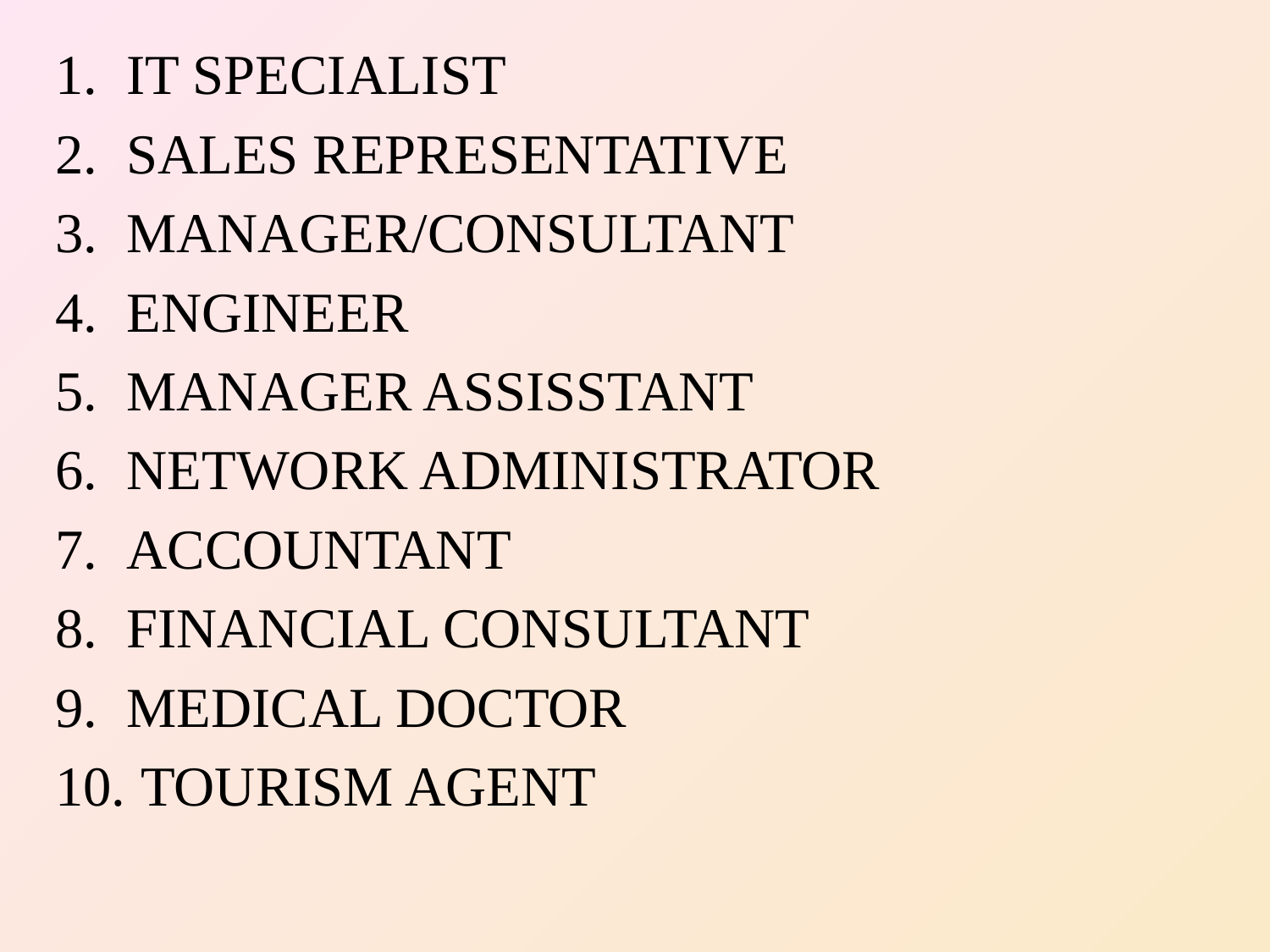

IT SPECIALIST
SALES REPRESENTATIVE
MANAGER/CONSULTANT
ENGINEER
MANAGER ASSISSTANT
NETWORK ADMINISTRATOR
ACCOUNTANT
FINANCIAL CONSULTANT
MEDICAL DOCTOR
 TOURISM AGENT